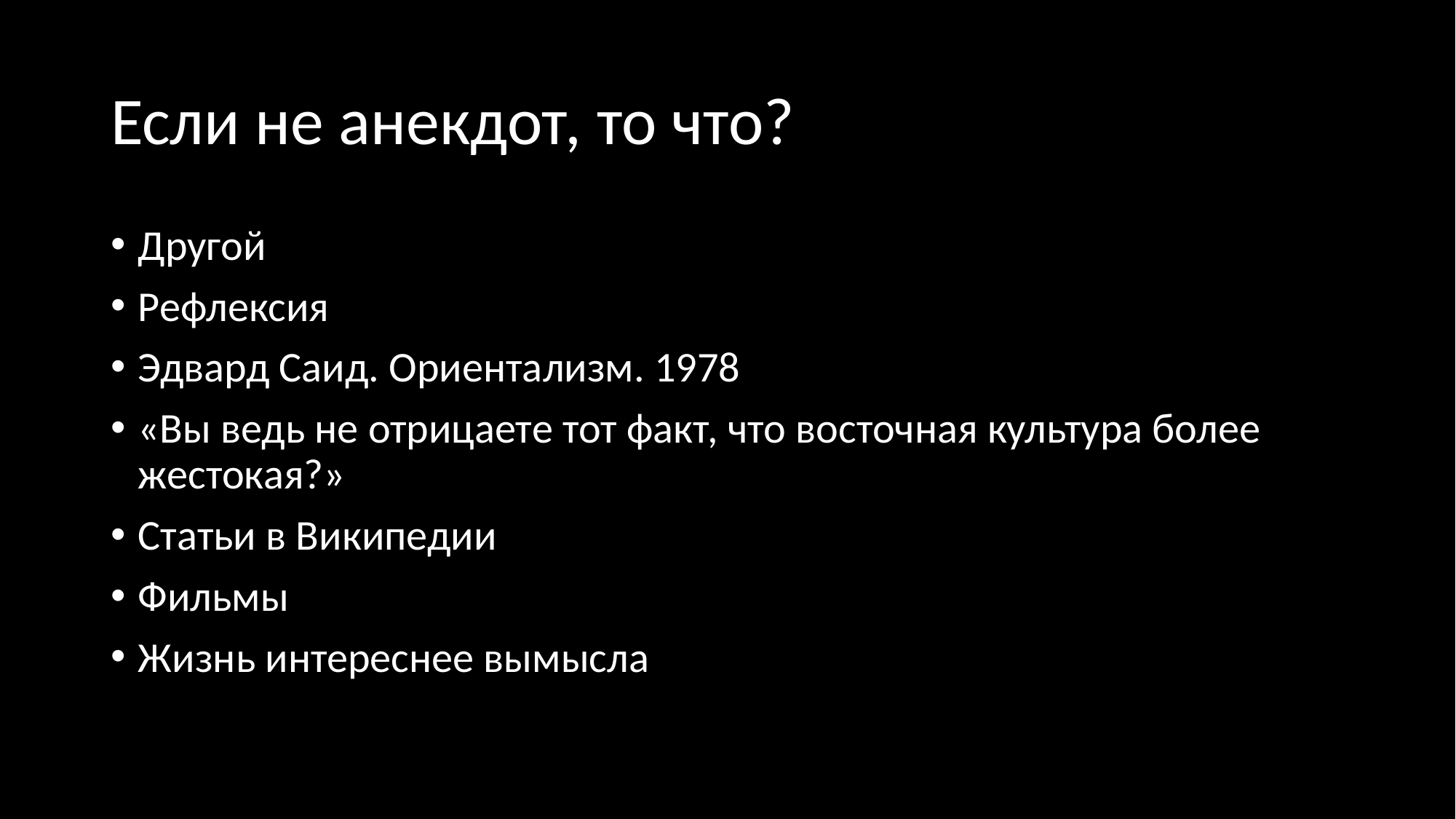

# Если не анекдот, то что?
Другой
Рефлексия
Эдвард Саид. Ориентализм. 1978
«Вы ведь не отрицаете тот факт, что восточная культура более жестокая?»
Статьи в Википедии
Фильмы
Жизнь интереснее вымысла